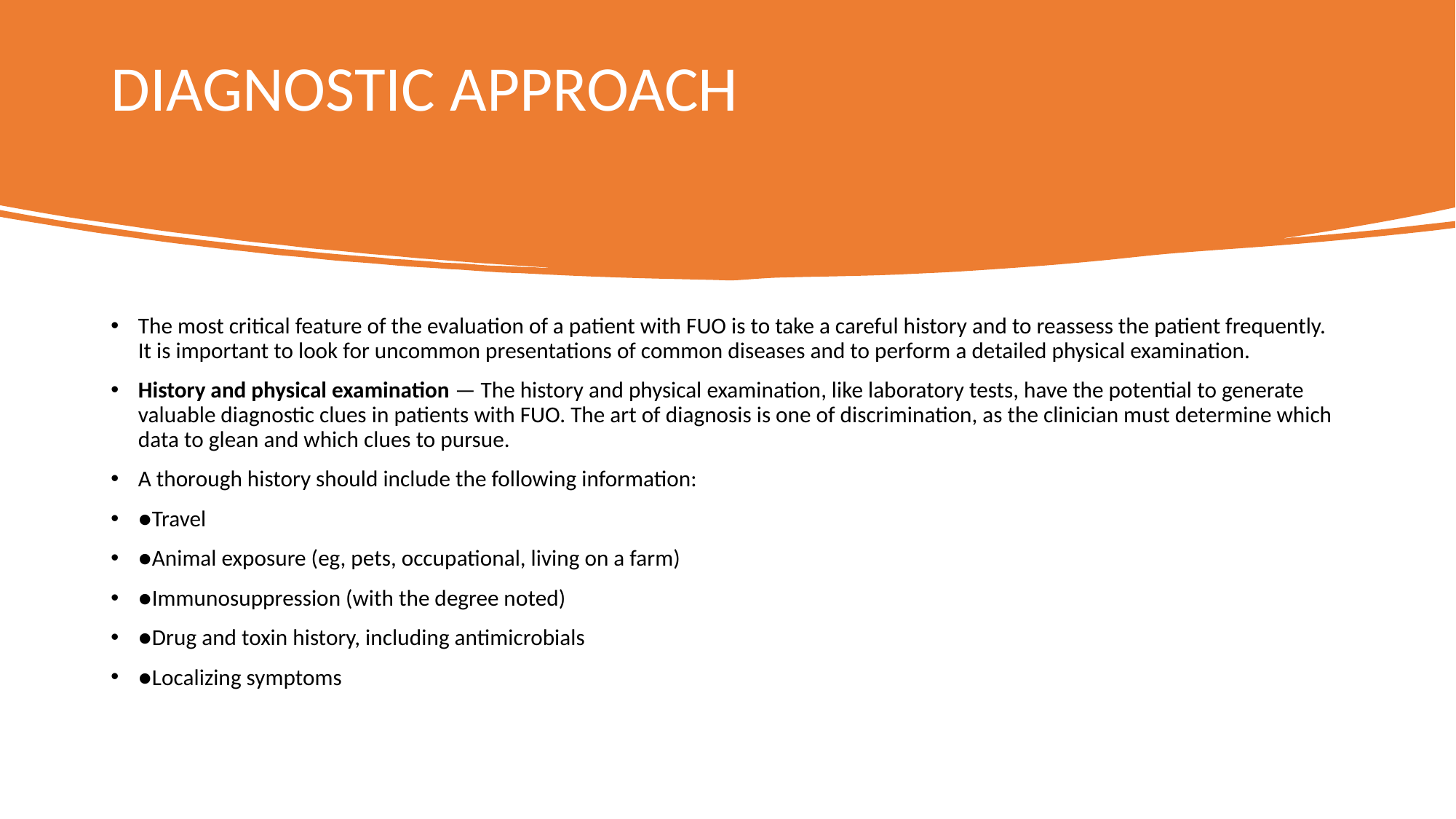

# DIAGNOSTIC APPROACH
The most critical feature of the evaluation of a patient with FUO is to take a careful history and to reassess the patient frequently. It is important to look for uncommon presentations of common diseases and to perform a detailed physical examination.
History and physical examination — The history and physical examination, like laboratory tests, have the potential to generate valuable diagnostic clues in patients with FUO. The art of diagnosis is one of discrimination, as the clinician must determine which data to glean and which clues to pursue.
A thorough history should include the following information:
●Travel
●Animal exposure (eg, pets, occupational, living on a farm)
●Immunosuppression (with the degree noted)
●Drug and toxin history, including antimicrobials
●Localizing symptoms